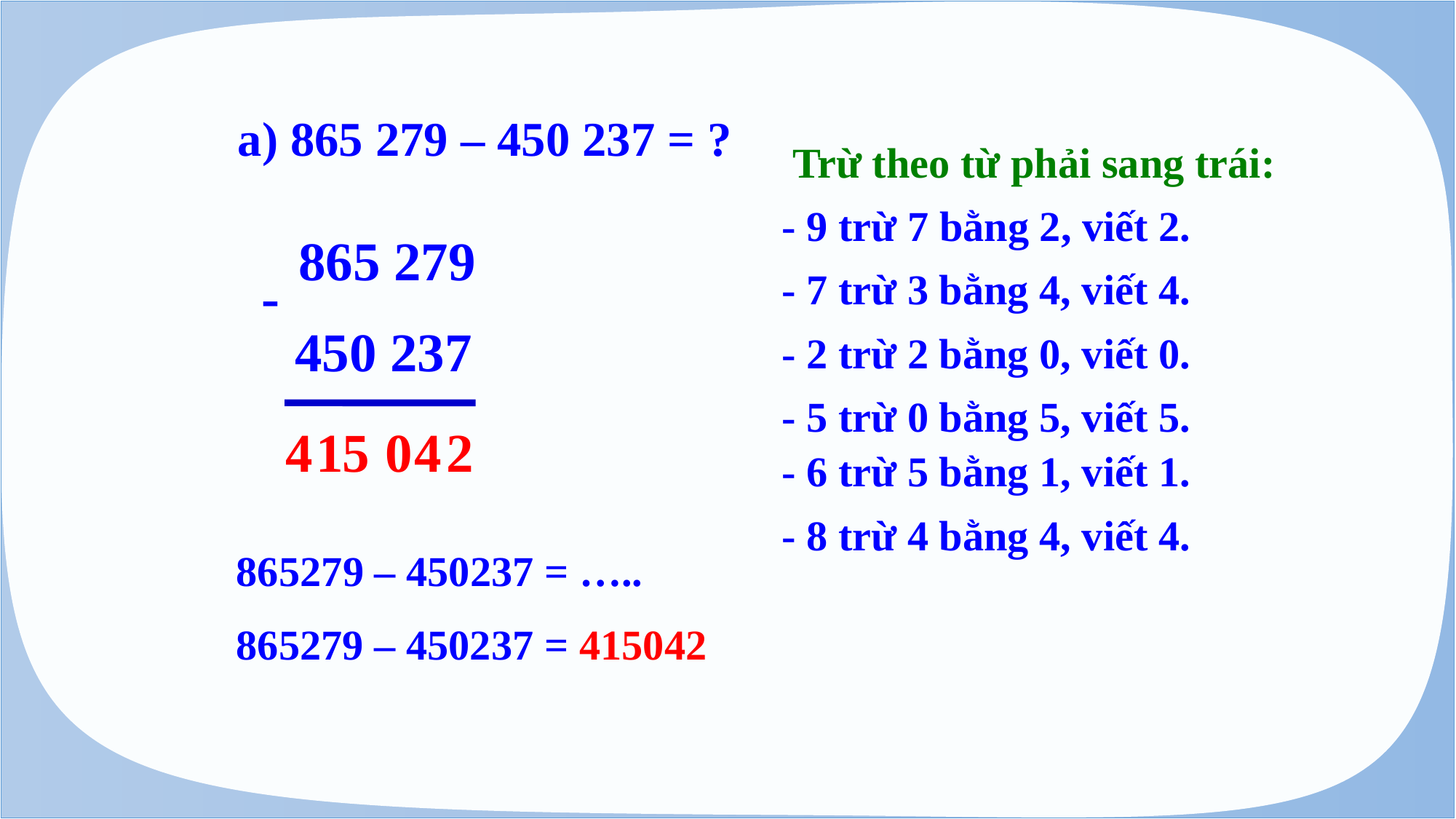

a) 865 279 – 450 237 = ?
 Trừ theo từ phải sang trái:

- 9 trừ 7 bằng 2, viết 2.
865 279

-
- 7 trừ 3 bằng 4, viết 4.
450 237
- 2 trừ 2 bằng 0, viết 0.

- 5 trừ 0 bằng 5, viết 5.

4
1
5
0
4
2
- 6 trừ 5 bằng 1, viết 1.
- 8 trừ 4 bằng 4, viết 4.
865279 – 450237 = …..
865279 – 450237 = 415042